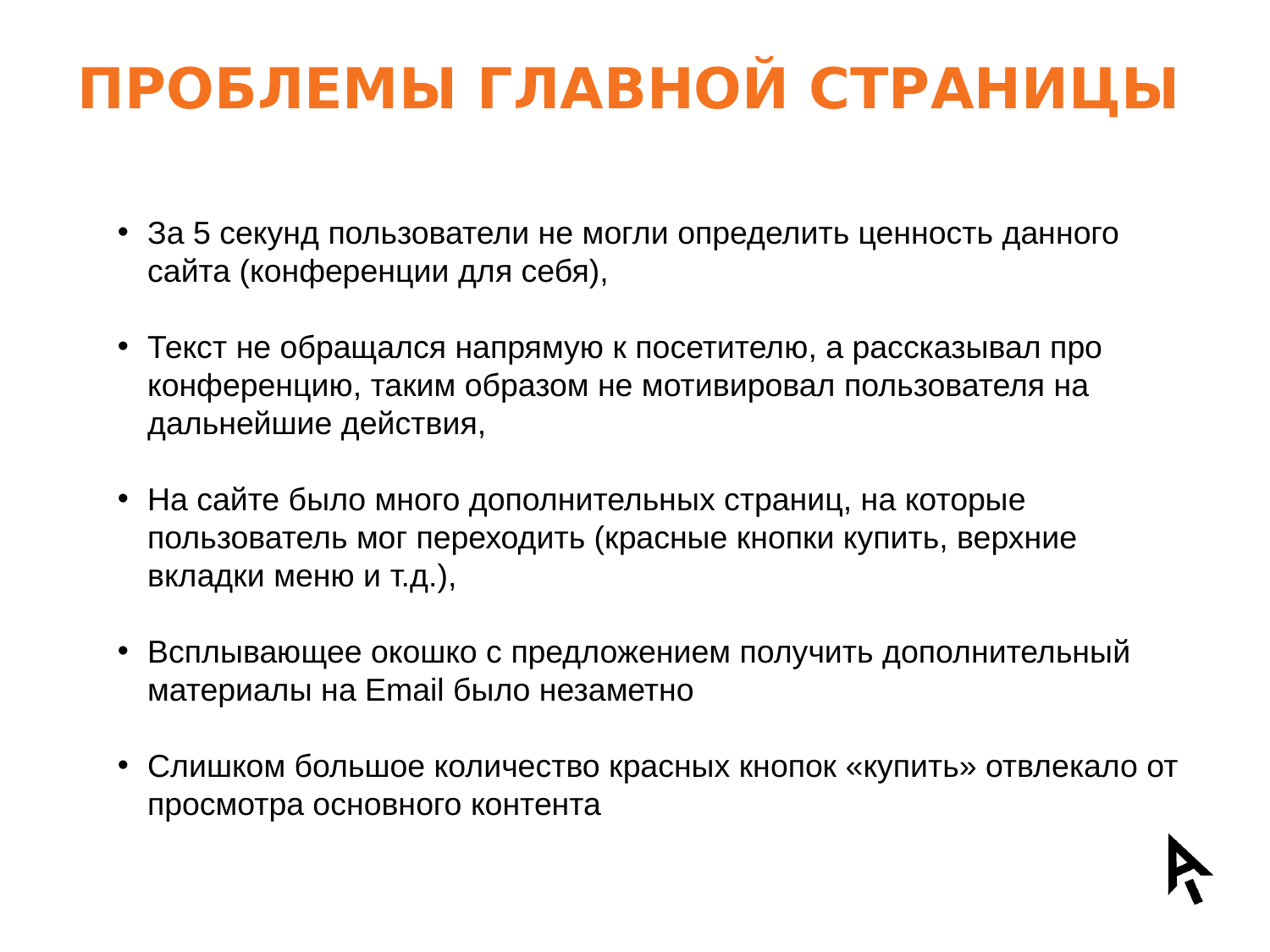

# ПРОБЛЕМы главной страницы

За 5 секунд пользователи не могли определить ценность данного сайта (конференции для себя),

Текст не обращался напрямую к посетителю, а рассказывал про конференцию, таким образом не мотивировал пользователя на дальнейшие действия,

На сайте было много дополнительных страниц, на которые пользователь мог переходить (красные кнопки купить, верхние вкладки меню и т.д.),

Всплывающее окошко с предложением получить дополнительный материалы на Email было незаметно

Слишком большое количество красных кнопок «купить» отвлекало от просмотра основного контента
07.12.2012
28